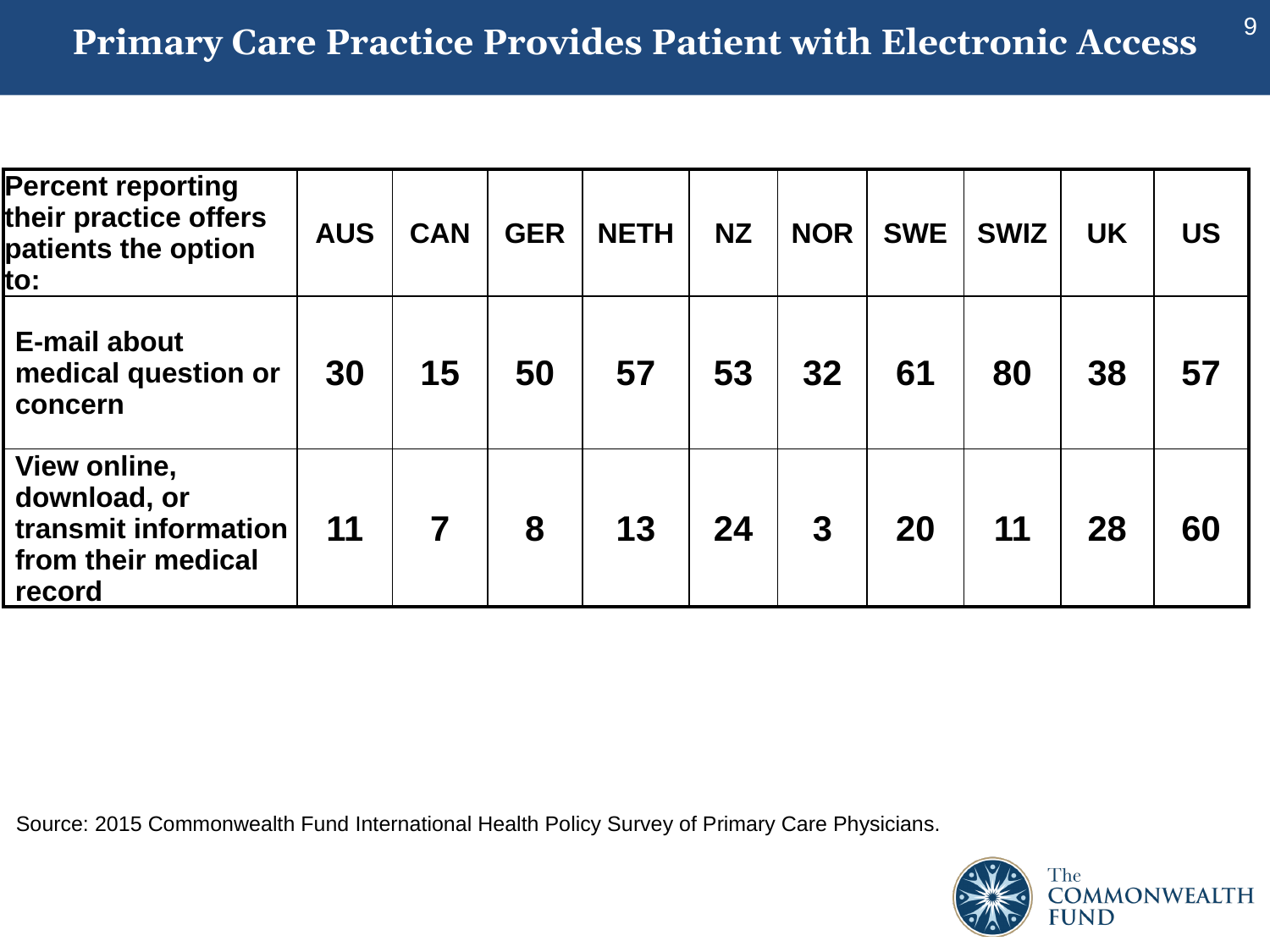

9
# Primary Care Practice Provides Patient with Electronic Access
| Percent reporting their practice offers patients the option to: | AUS | CAN | GER | NETH | NZ | NOR | SWE | SWIZ | UK | US |
| --- | --- | --- | --- | --- | --- | --- | --- | --- | --- | --- |
| E-mail about medical question or concern | 30 | 15 | 50 | 57 | 53 | 32 | 61 | 80 | 38 | 57 |
| View online, download, or transmit information from their medical record | 11 | 7 | 8 | 13 | 24 | 3 | 20 | 11 | 28 | 60 |
Source: 2015 Commonwealth Fund International Health Policy Survey of Primary Care Physicians.